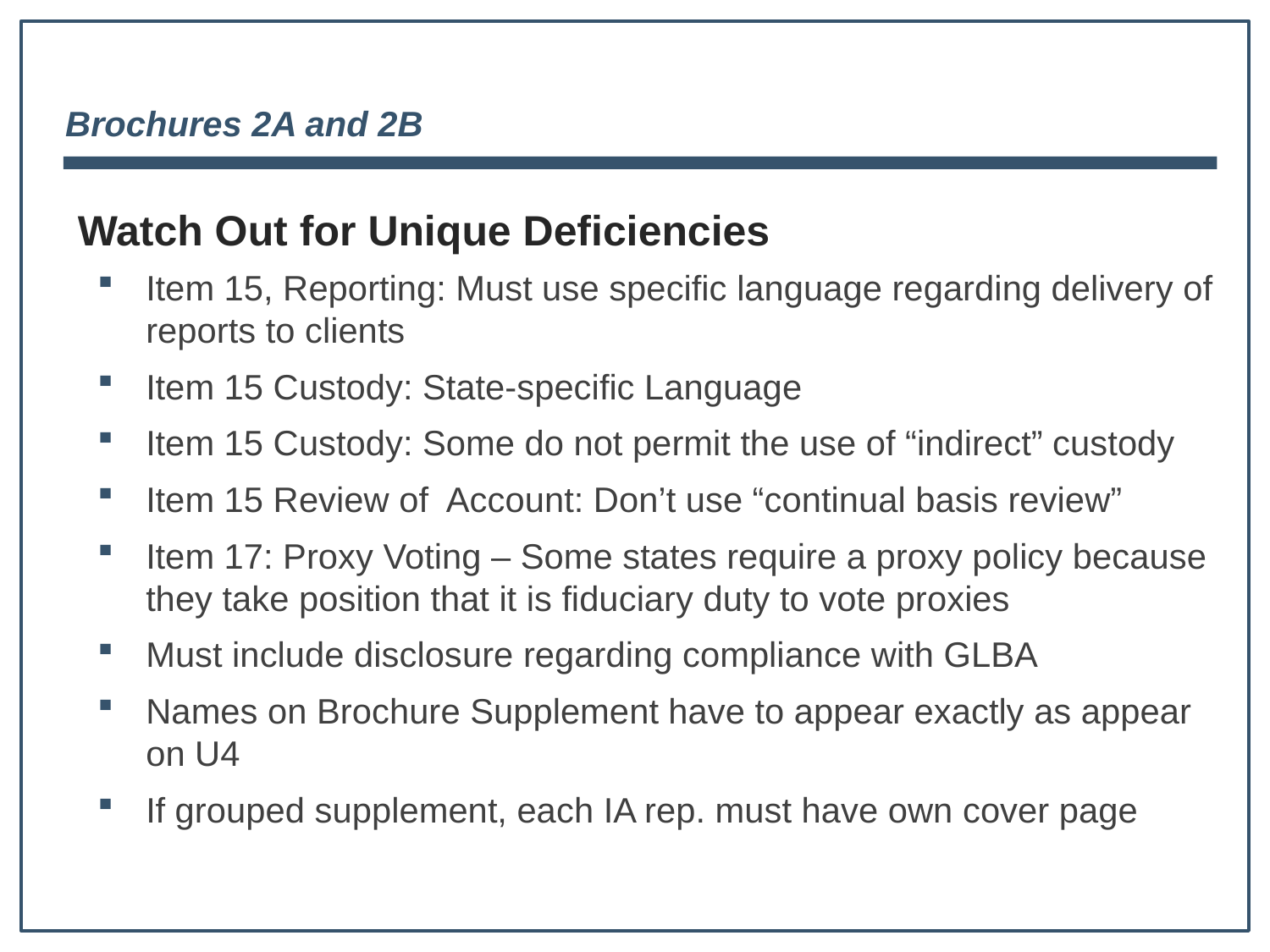

Brochures 2A and 2B

Watch Out for Unique Deficiencies

Item 15, Reporting: Must use specific language regarding delivery of reports to clients
Item 15 Custody: State-specific Language
Item 15 Custody: Some do not permit the use of “indirect” custody
Item 15 Review of  Account: Don’t use “continual basis review”
Item 17: Proxy Voting – Some states require a proxy policy because they take position that it is fiduciary duty to vote proxies
Must include disclosure regarding compliance with GLBA
Names on Brochure Supplement have to appear exactly as appear on U4
If grouped supplement, each IA rep. must have own cover page